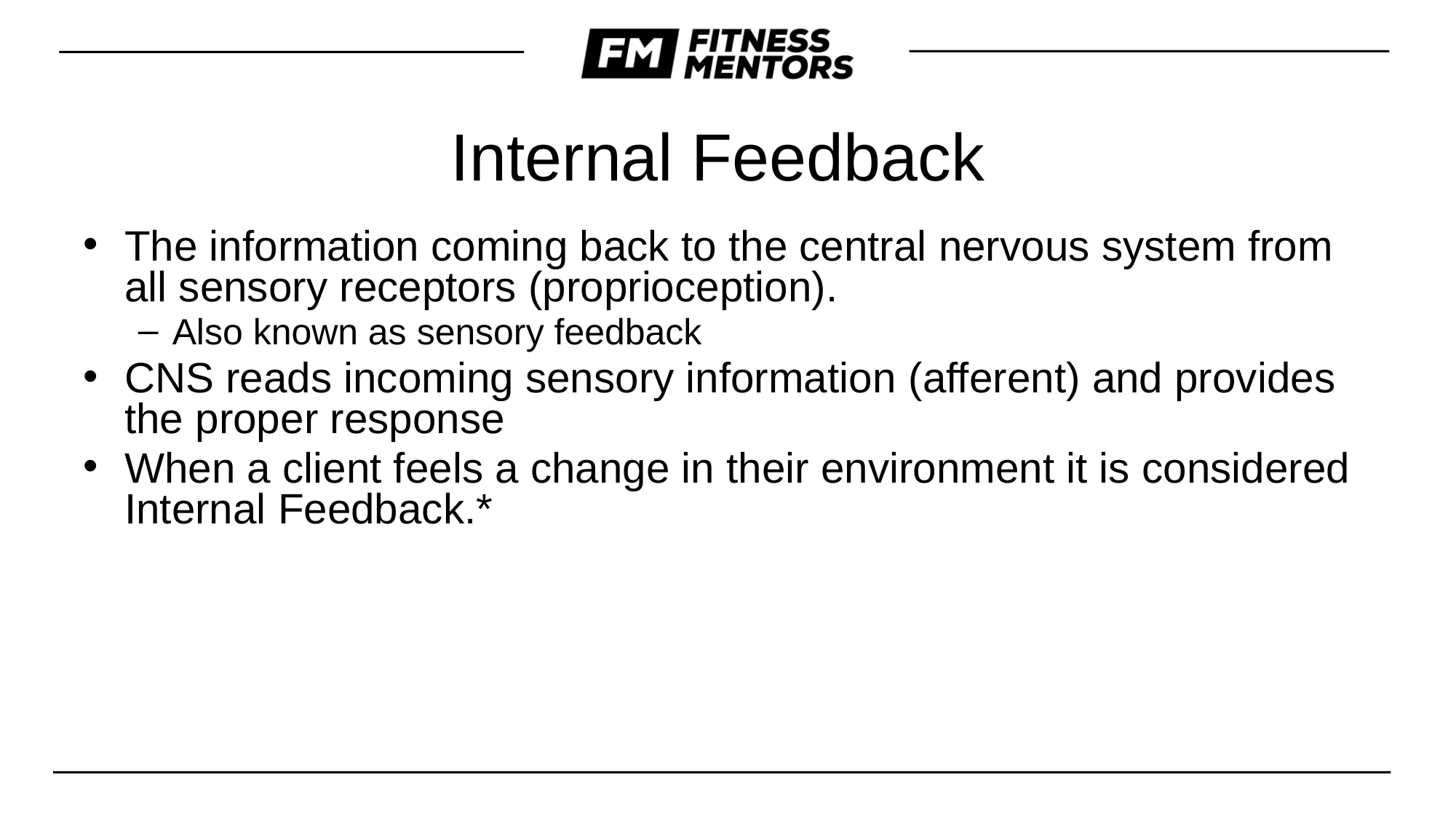

# Internal Feedback
The information coming back to the central nervous system from all sensory receptors (proprioception).
Also known as sensory feedback
CNS reads incoming sensory information (afferent) and provides the proper response
When a client feels a change in their environment it is considered Internal Feedback.*